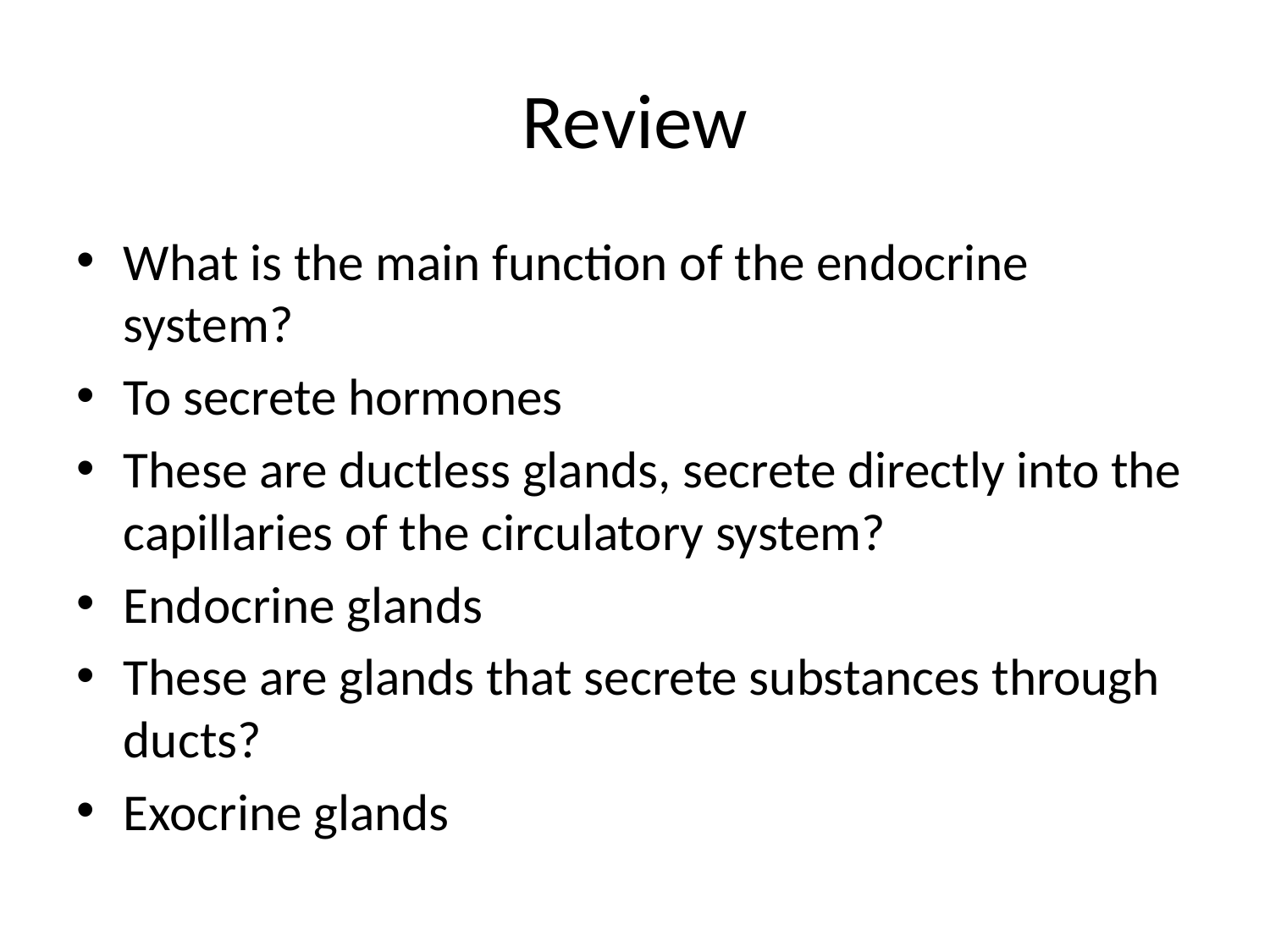

# Review
What is the main function of the endocrine system?
To secrete hormones
These are ductless glands, secrete directly into the capillaries of the circulatory system?
Endocrine glands
These are glands that secrete substances through ducts?
Exocrine glands